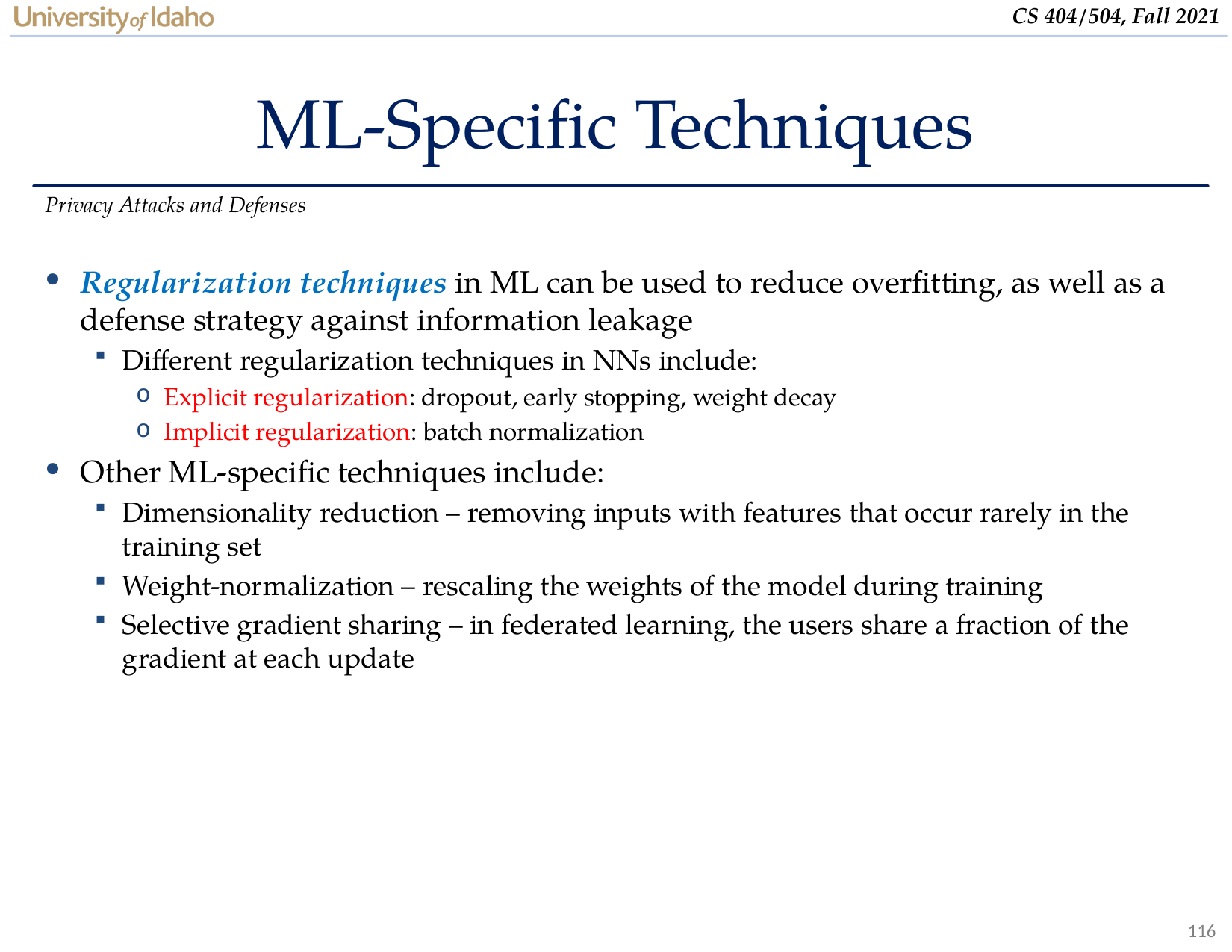

# ML-Specific Techniques
Privacy Attacks and Defenses
Regularization techniques in ML can be used to reduce overfitting, as well as a defense strategy against information leakage
Different regularization techniques in NNs include:
Explicit regularization: dropout, early stopping, weight decay
Implicit regularization: batch normalization
Other ML-specific techniques include:
Dimensionality reduction – removing inputs with features that occur rarely in the training set
Weight-normalization – rescaling the weights of the model during training
Selective gradient sharing – in federated learning, the users share a fraction of the gradient at each update